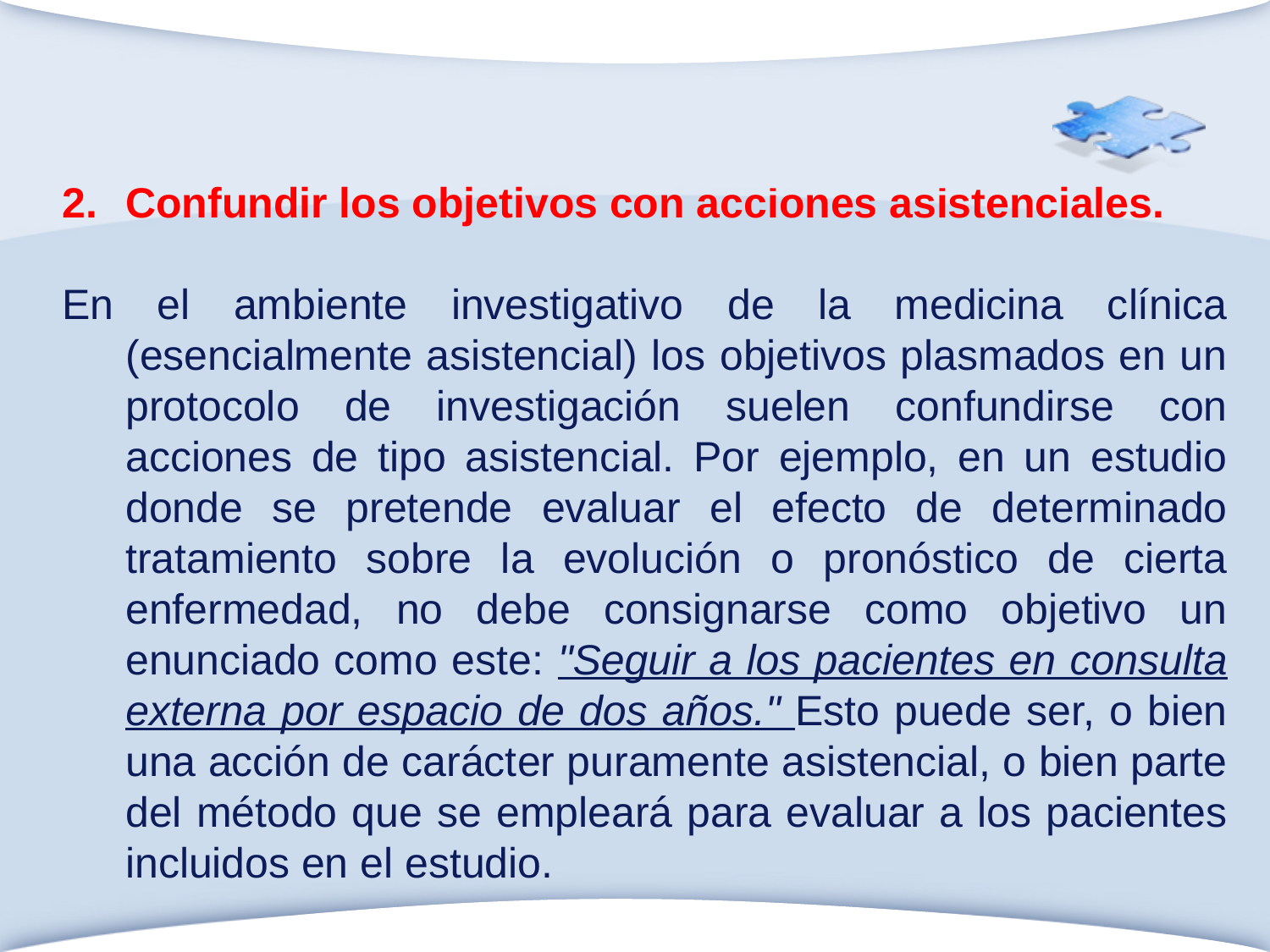

Confundir los objetivos con acciones asistenciales.

En el ambiente investigativo de la medicina clínica (esencialmente asistencial) los objetivos plasmados en un protocolo de investigación suelen confundirse con acciones de tipo asistencial. Por ejemplo, en un estudio donde se pretende evaluar el efecto de determinado tratamiento sobre la evolución o pronóstico de cierta enfermedad, no debe consignarse como objetivo un enunciado como este: "Seguir a los pacientes en consulta externa por espacio de dos años." Esto puede ser, o bien una acción de carácter puramente asistencial, o bien parte del método que se empleará para evaluar a los pacientes incluidos en el estudio.